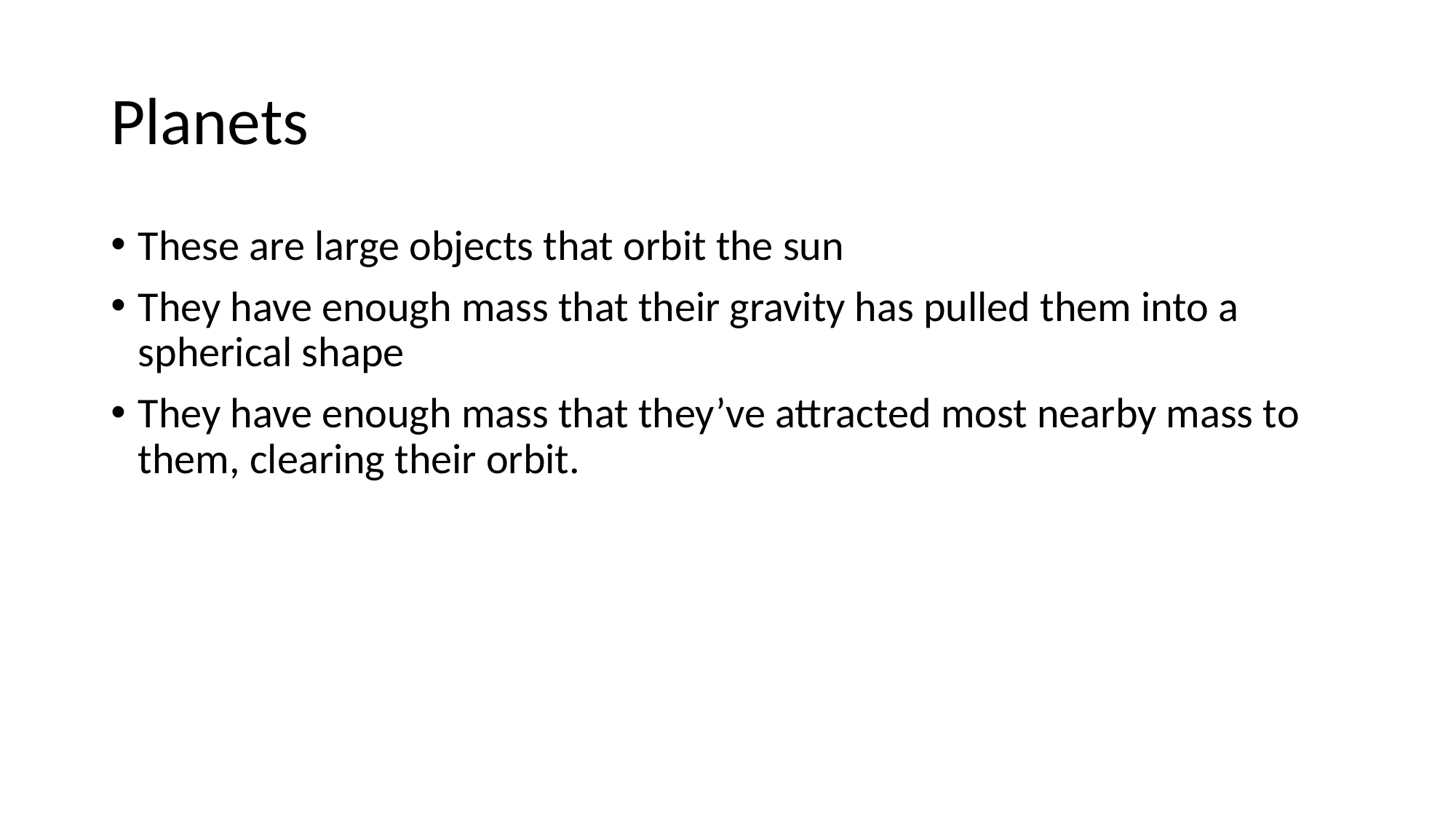

# Planets
These are large objects that orbit the sun
They have enough mass that their gravity has pulled them into a spherical shape
They have enough mass that they’ve attracted most nearby mass to them, clearing their orbit.